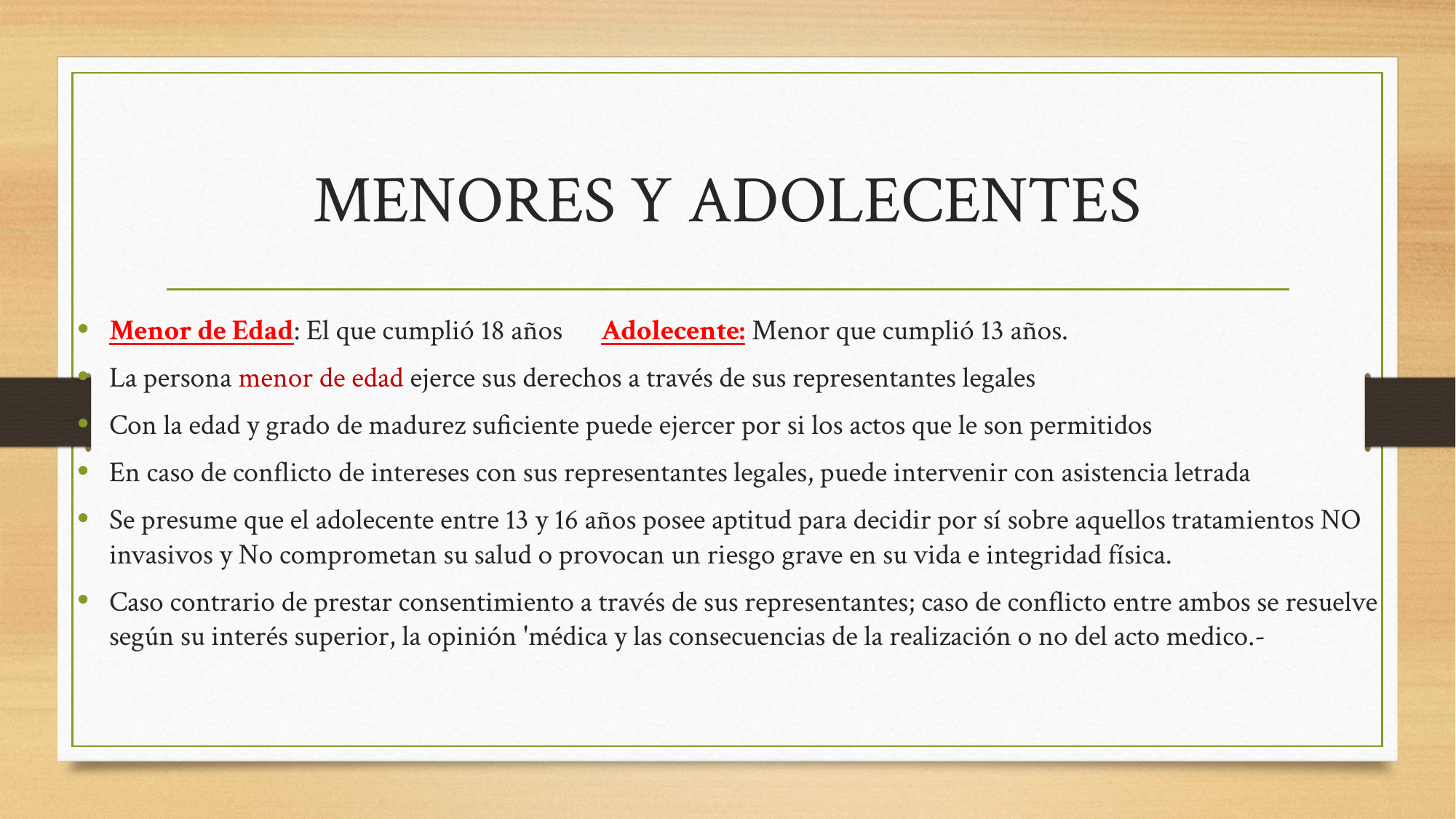

# MENORES Y ADOLECENTES
Menor de Edad: El que cumplió 18 años      Adolecente: Menor que cumplió 13 años.
La persona menor de edad ejerce sus derechos a través de sus representantes legales
Con la edad y grado de madurez suficiente puede ejercer por si los actos que le son permitidos
En caso de conflicto de intereses con sus representantes legales, puede intervenir con asistencia letrada
Se presume que el adolecente entre 13 y 16 años posee aptitud para decidir por sí sobre aquellos tratamientos NO invasivos y No comprometan su salud o provocan un riesgo grave en su vida e integridad física.
Caso contrario de prestar consentimiento a través de sus representantes; caso de conflicto entre ambos se resuelve según su interés superior, la opinión 'médica y las consecuencias de la realización o no del acto medico.-